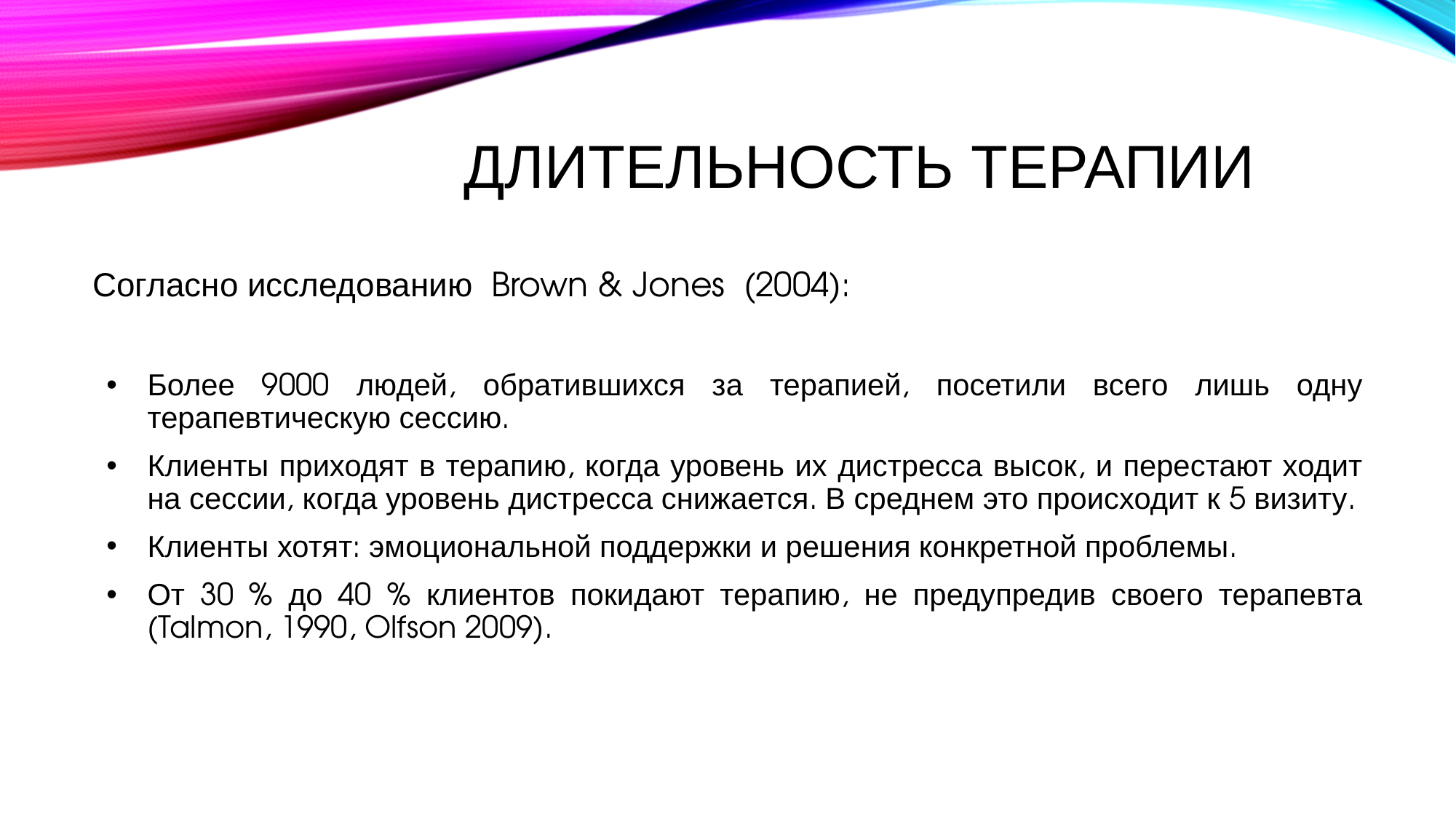

# Длительность терапии
Согласно исследованию  Brown & Jones  (2004):

Более 9000 людей, обратившихся за терапией, посетили всего лишь одну терапевтическую сессию.
Клиенты приходят в терапию, когда уровень их дистресса высок, и перестают ходит на сессии, когда уровень дистресса снижается. В среднем это происходит к 5 визиту.
Клиенты хотят: эмоциональной поддержки и решения конкретной проблемы.
От 30 % до 40 % клиентов покидают терапию, не предупредив своего терапевта (Talmon, 1990, Olfson 2009).